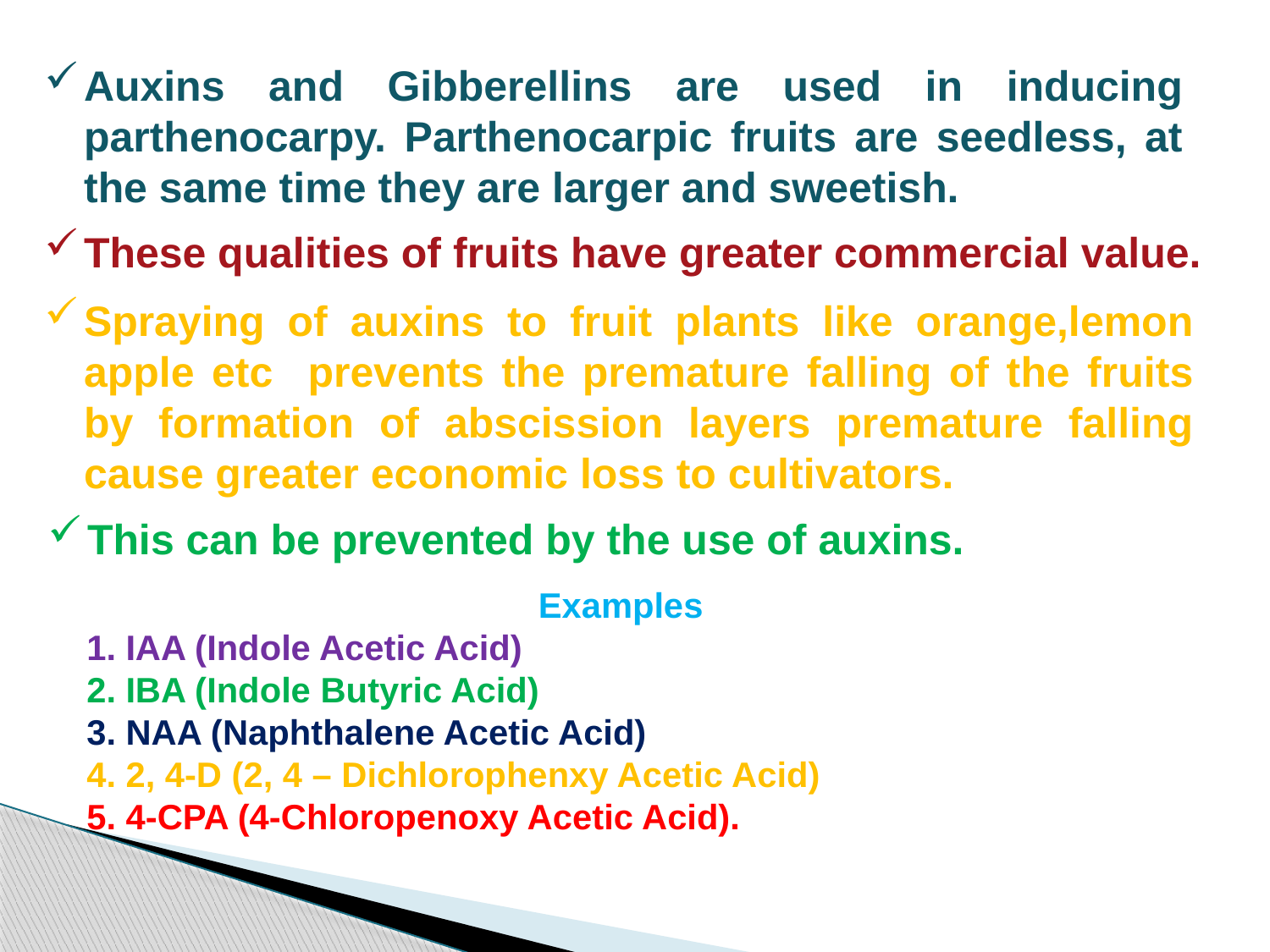

Auxins and Gibberellins are used in inducing parthenocarpy. Parthenocarpic fruits are seedless, at the same time they are larger and sweetish.
These qualities of fruits have greater commercial value.
Spraying of auxins to fruit plants like orange,lemon apple etc  prevents the premature falling of the fruits by formation of abscission layers premature falling cause greater economic loss to cultivators.
This can be prevented by the use of auxins.
Examples
1. IAA (Indole Acetic Acid)
2. IBA (Indole Butyric Acid)
3. NAA (Naphthalene Acetic Acid)
4. 2, 4-D (2, 4 – Dichlorophenxy Acetic Acid)
5. 4-CPA (4-Chloropenoxy Acetic Acid).